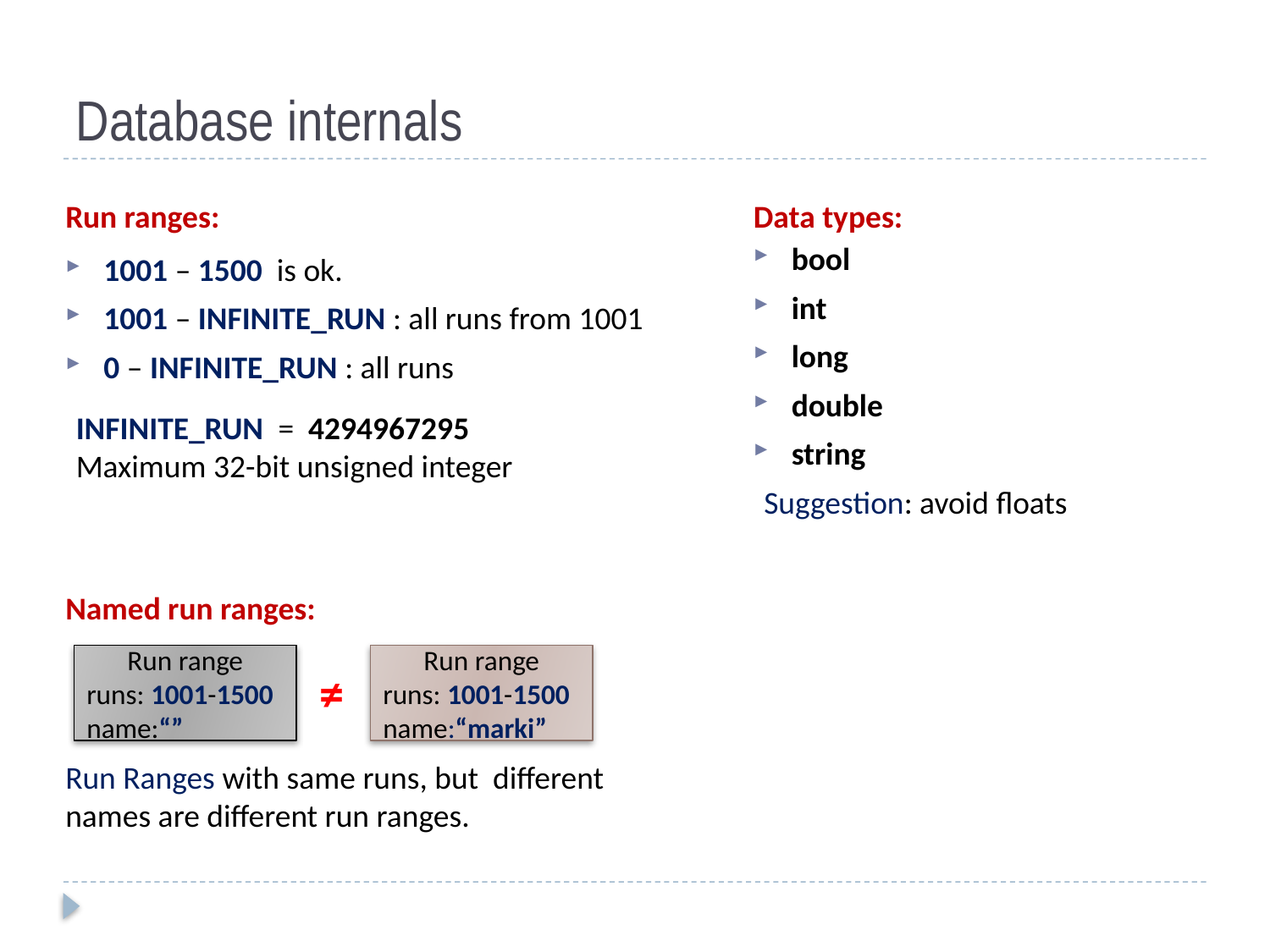

# Database internals
Run ranges:
Data types:
bool
int
long
double
string

1001 – 1500  is ok.
1001 – INFINITE_RUN : all runs from 1001
0 – INFINITE_RUN : all runs
INFINITE_RUN  =  4294967295  Maximum 32-bit unsigned integer

Suggestion: avoid floats
Named run ranges:
Run range
runs: 1001-1500
name:“”
Run range
runs: 1001-1500
name:“marki”
≠
Run Ranges with same runs, but  different names are different run ranges.